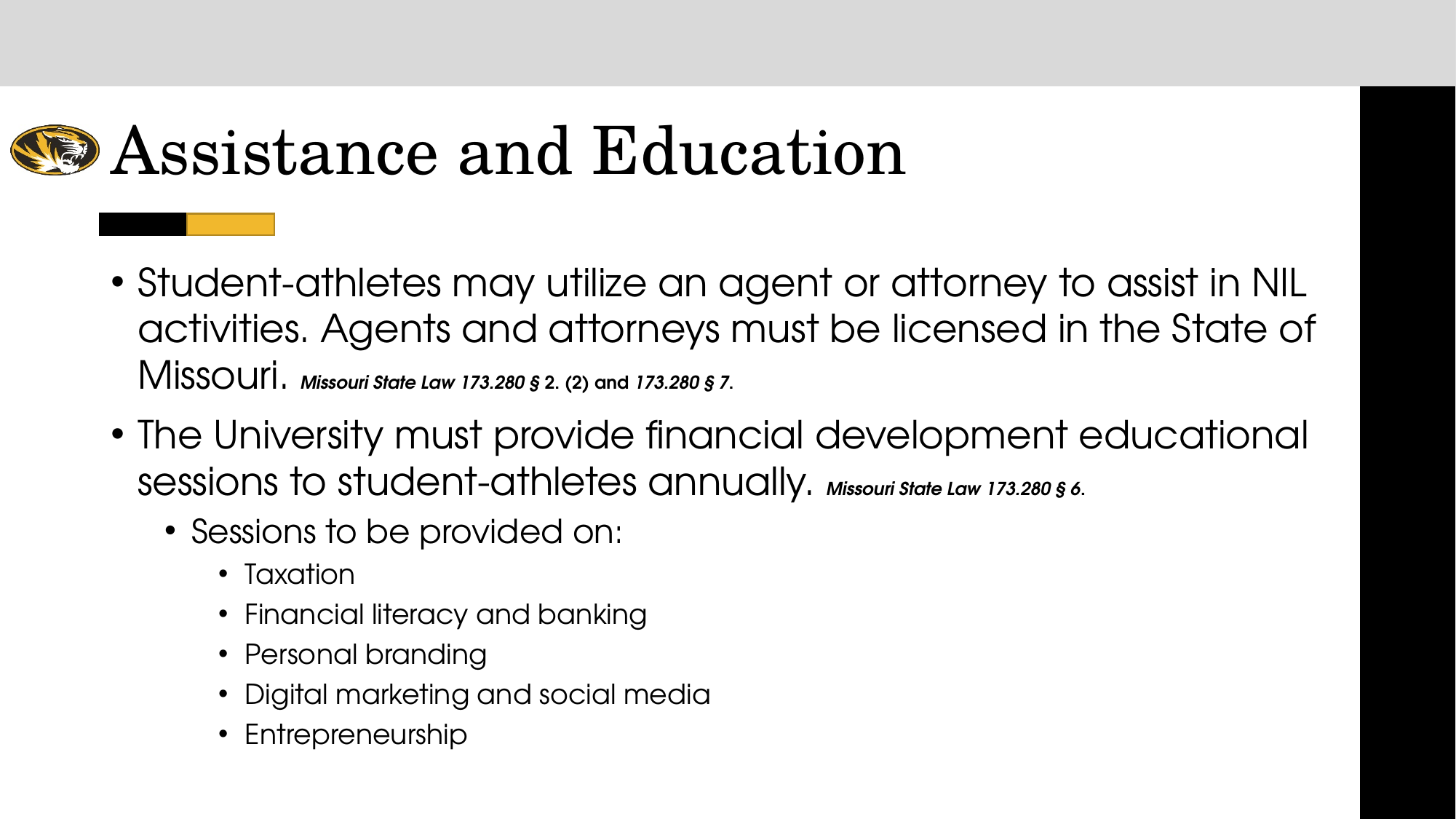

# Assistance and Education
Student-athletes may utilize an agent or attorney to assist in NIL activities. Agents and attorneys must be licensed in the State of Missouri. Missouri State Law 173.280 § 2. (2) and 173.280 § 7.
The University must provide financial development educational sessions to student-athletes annually. Missouri State Law 173.280 § 6.
Sessions to be provided on:
Taxation
Financial literacy and banking
Personal branding
Digital marketing and social media
Entrepreneurship